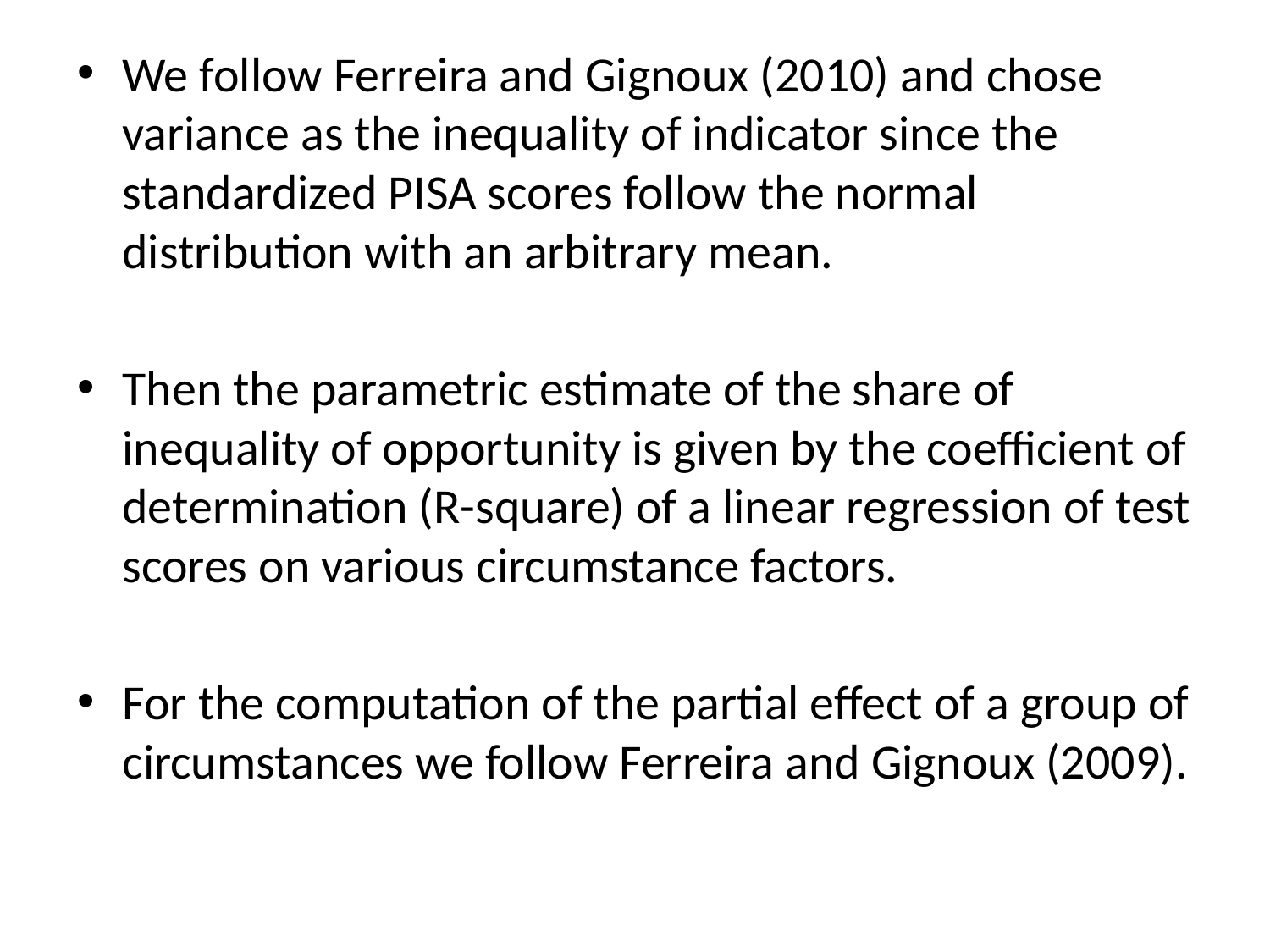

We follow Ferreira and Gignoux (2010) and chose variance as the inequality of indicator since the standardized PISA scores follow the normal distribution with an arbitrary mean.

Then the parametric estimate of the share of inequality of opportunity is given by the coefficient of determination (R-square) of a linear regression of test scores on various circumstance factors.

For the computation of the partial effect of a group of circumstances we follow Ferreira and Gignoux (2009).
#